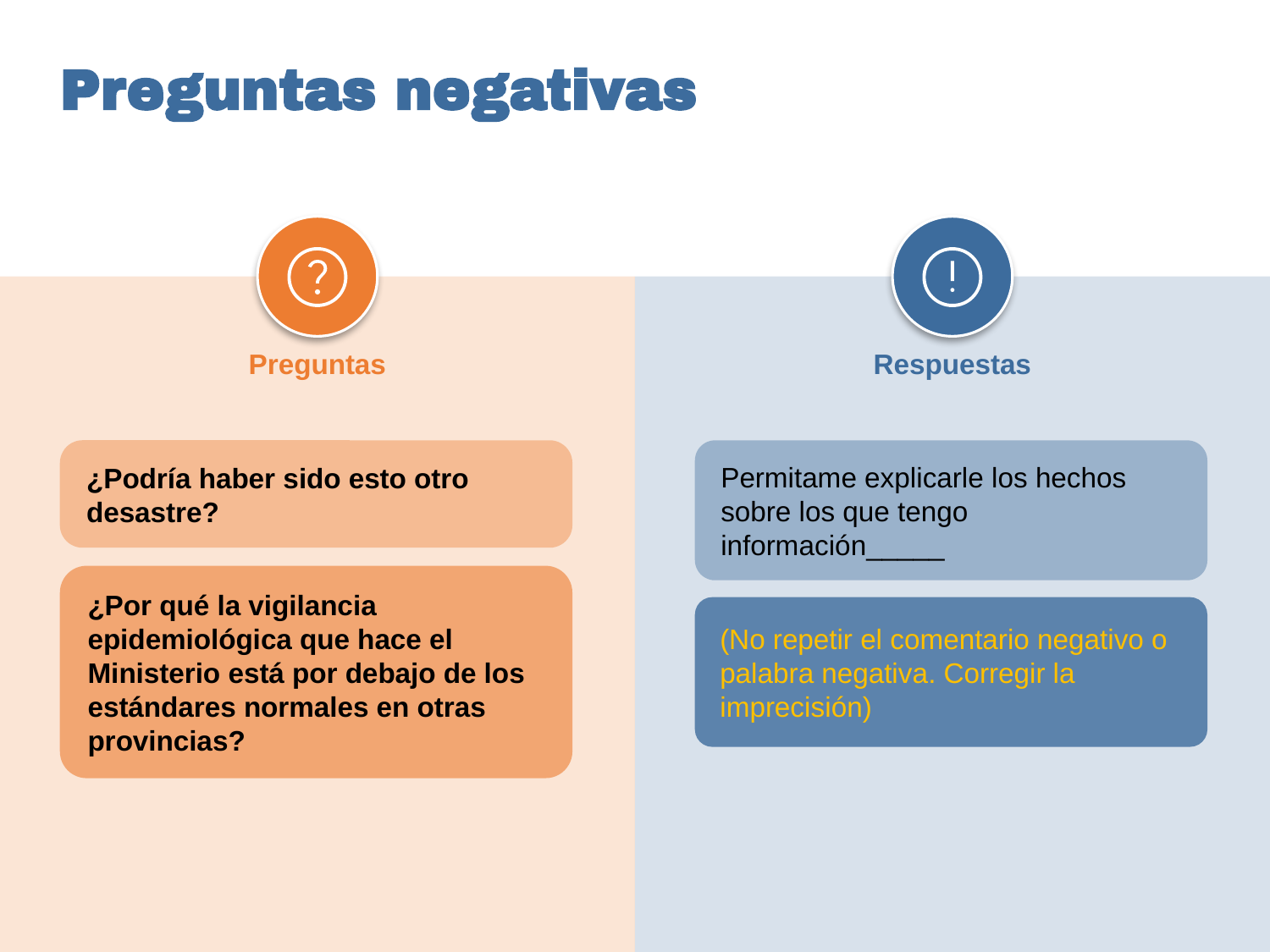

Preguntas negativas

Preguntas
Respuestas
¿Podría haber sido esto otro desastre?
Permitame explicarle los hechos sobre los que tengo información_____
¿Por qué la vigilancia epidemiológica que hace el Ministerio está por debajo de los estándares normales en otras provincias?
(No repetir el comentario negativo o palabra negativa. Corregir la imprecisión)